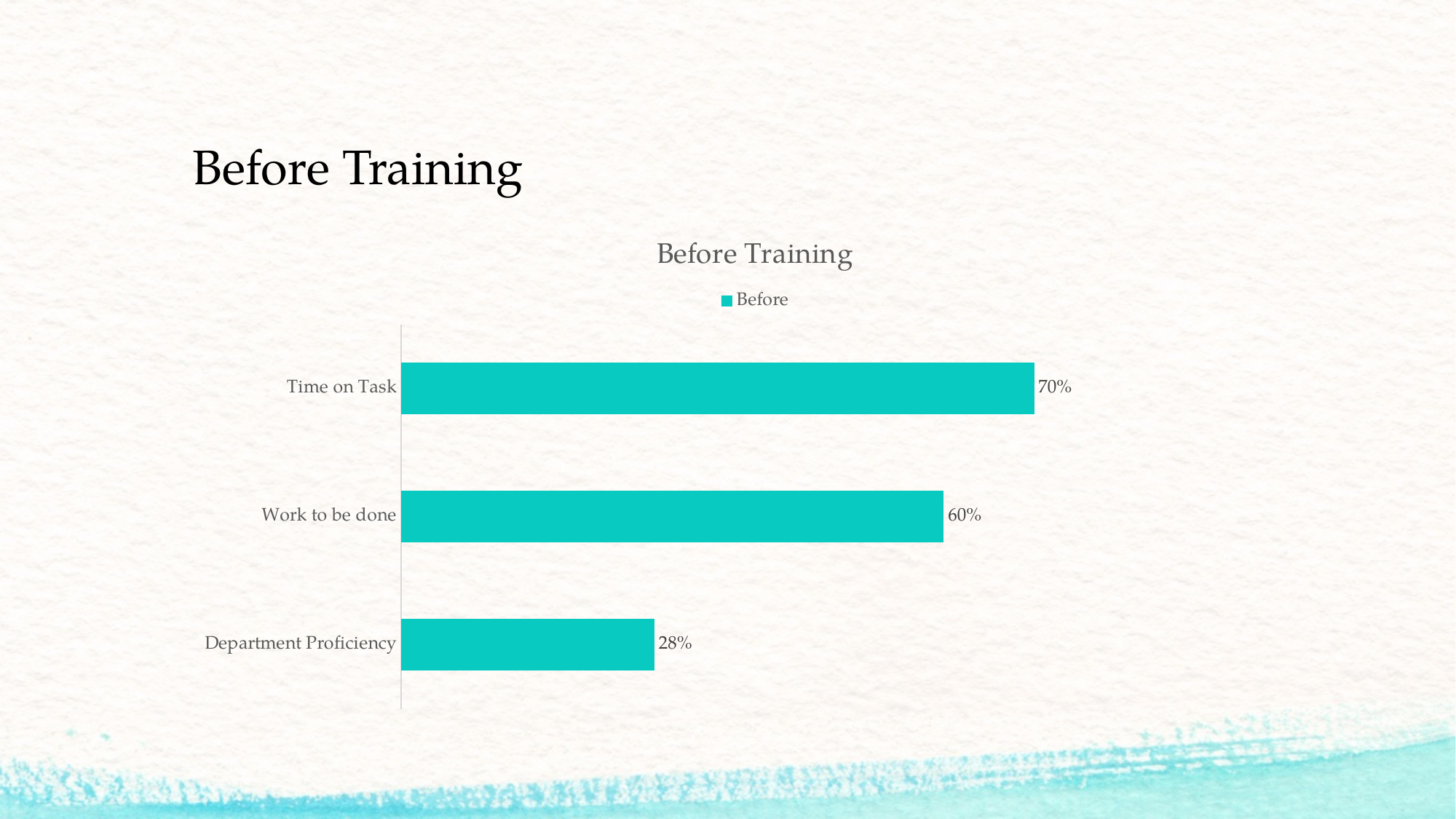

# Before Training

### Chart: Before Training

| Category | Before |
|---|---|
| Department Proficiency | 0.28 |
| Work to be done | 0.6 |
| Time on Task | 0.7 |